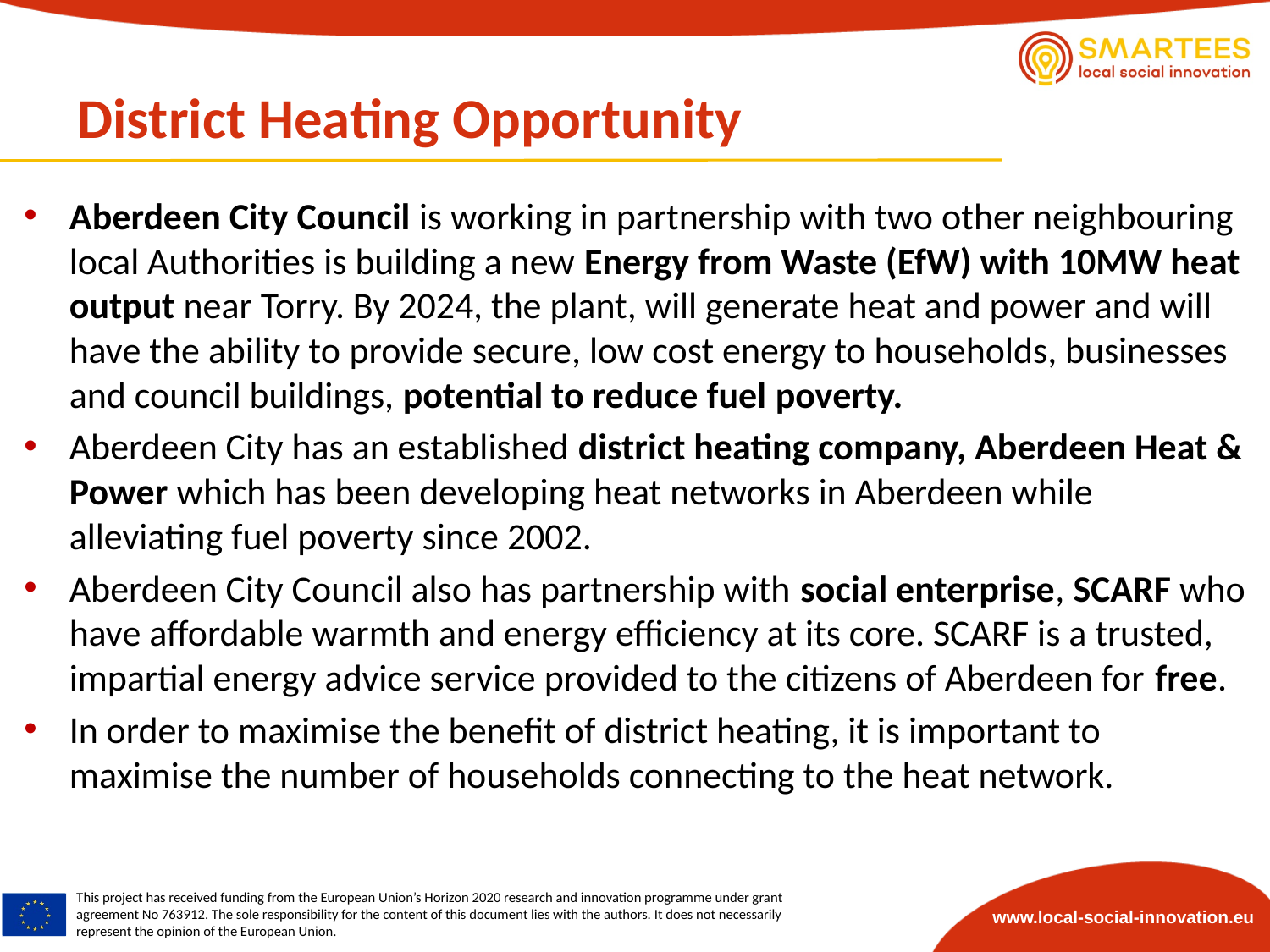

# District Heating Opportunity
Aberdeen City Council is working in partnership with two other neighbouring local Authorities is building a new Energy from Waste (EfW) with 10MW heat output near Torry. By 2024, the plant, will generate heat and power and will have the ability to provide secure, low cost energy to households, businesses and council buildings, potential to reduce fuel poverty.
Aberdeen City has an established district heating company, Aberdeen Heat & Power which has been developing heat networks in Aberdeen while alleviating fuel poverty since 2002.
Aberdeen City Council also has partnership with social enterprise, SCARF who have affordable warmth and energy efficiency at its core. SCARF is a trusted, impartial energy advice service provided to the citizens of Aberdeen for free.
In order to maximise the benefit of district heating, it is important to maximise the number of households connecting to the heat network.